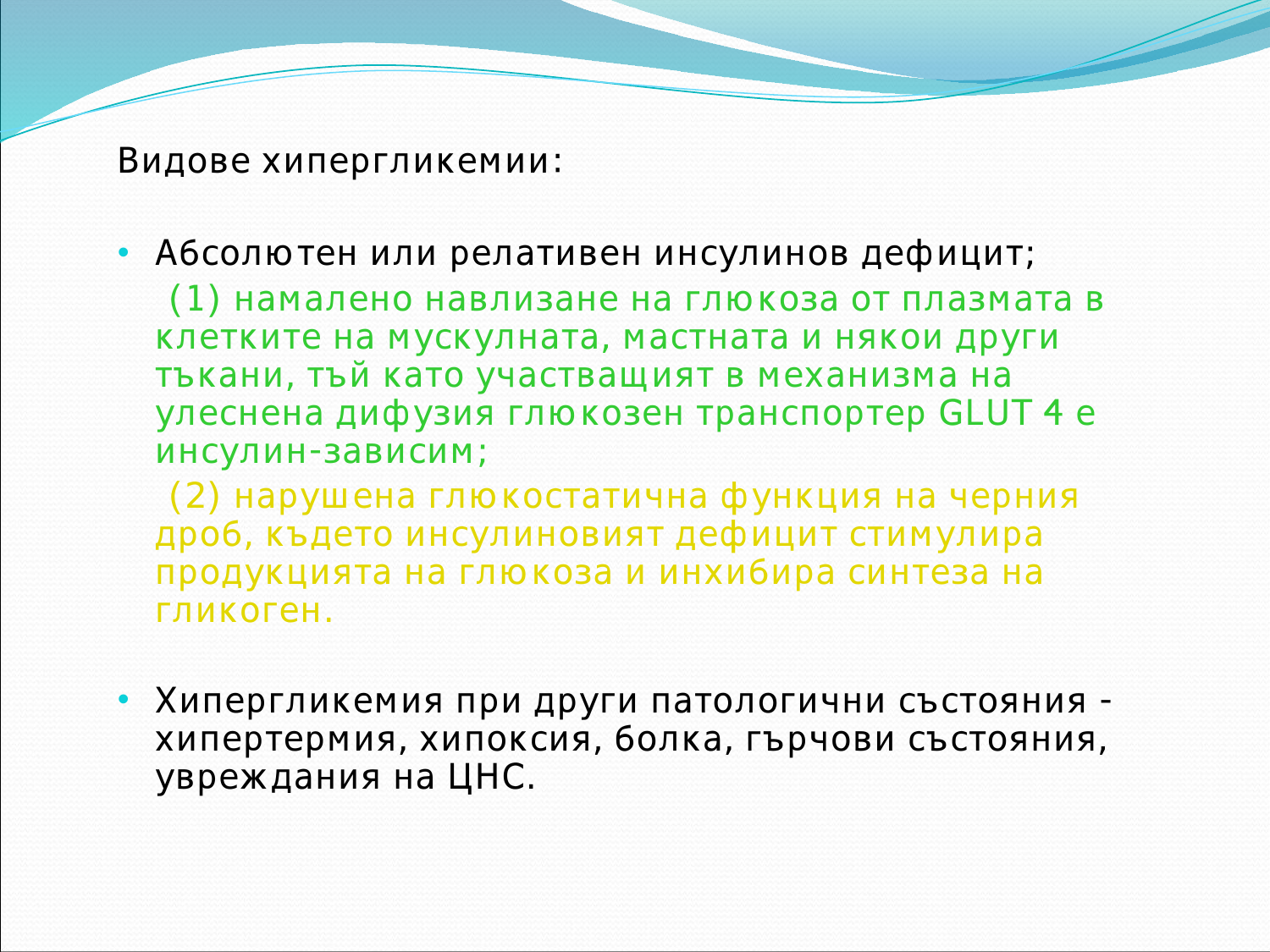

Видове хипергликемии:

Абсолютен или релативен инсулинов дефицит;
     (1) намалено навлизане на глюкоза от плазмата в клетките на мускулната, мастната и някои други тъкани, тъй като участващият в механизма на улеснена дифузия глюкозен транспортер GLUT 4 е инсулин-зависим;
     (2) нарушена глюкостатична функция на черния дроб, където инсулиновият дефицит стимулира продукцията на глюкоза и инхибира синтеза на гликоген.

Хипергликемия при други патологични състояния - хипертермия, хипоксия, болка, гърчови състояния, увреждания на ЦНС.